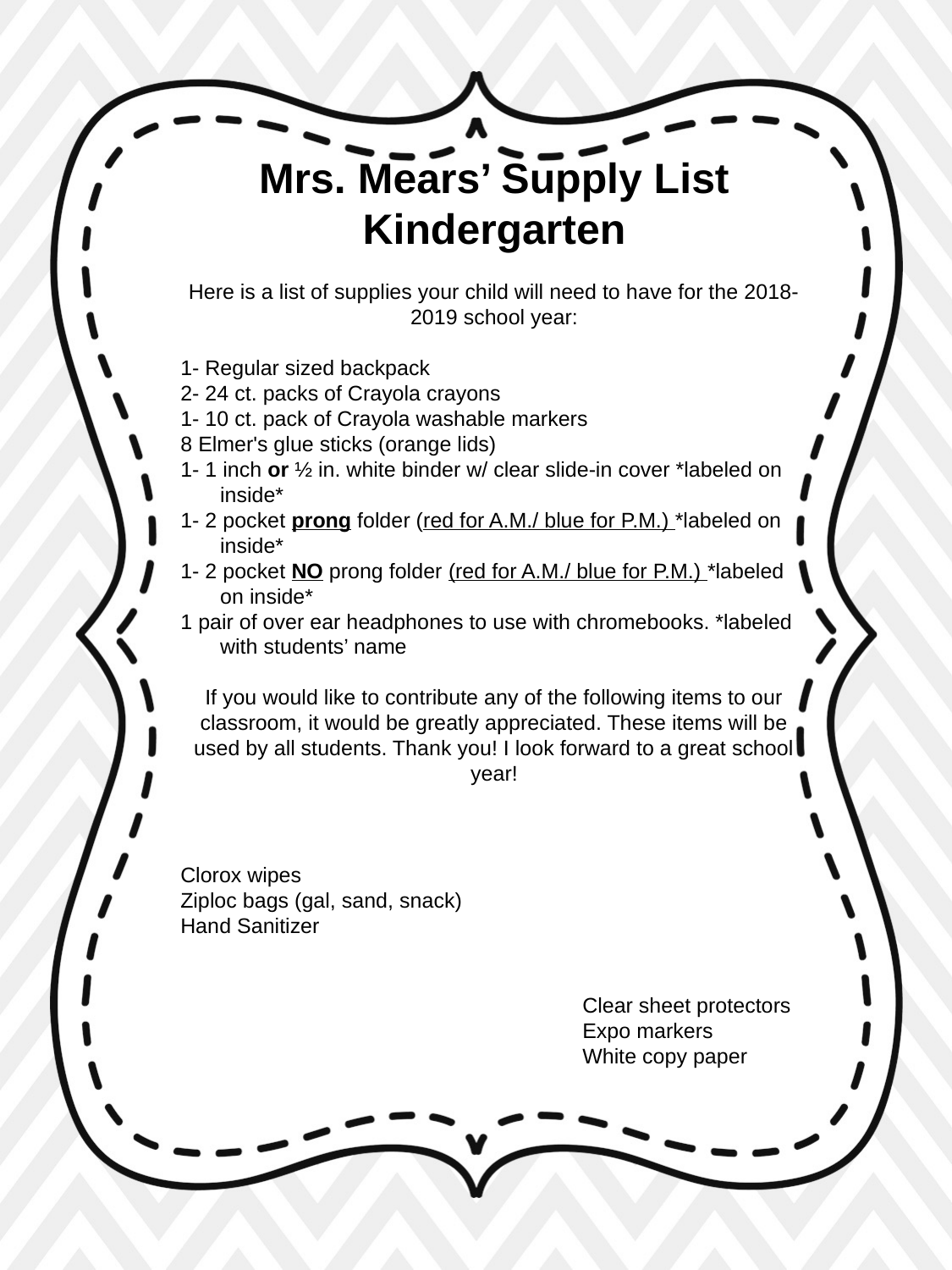

Mrs. Mears’ Supply List
Kindergarten

Here is a list of supplies your child will need to have for the 2018-2019 school year:

1- Regular sized backpack
2- 24 ct. packs of Crayola crayons
1- 10 ct. pack of Crayola washable markers
8 Elmer's glue sticks (orange lids)
1- 1 inch or ½ in. white binder w/ clear slide-in cover *labeled on inside*
1- 2 pocket prong folder (red for A.M./ blue for P.M.) *labeled on inside*
1- 2 pocket NO prong folder (red for A.M./ blue for P.M.) *labeled on inside*
1 pair of over ear headphones to use with chromebooks. *labeled with students’ name

If you would like to contribute any of the following items to our classroom, it would be greatly appreciated. These items will be used by all students. Thank you! I look forward to a great school year!

Clorox wipes
Ziploc bags (gal, sand, snack)
Hand Sanitizer

Clear sheet protectors
Expo markers
White copy paper